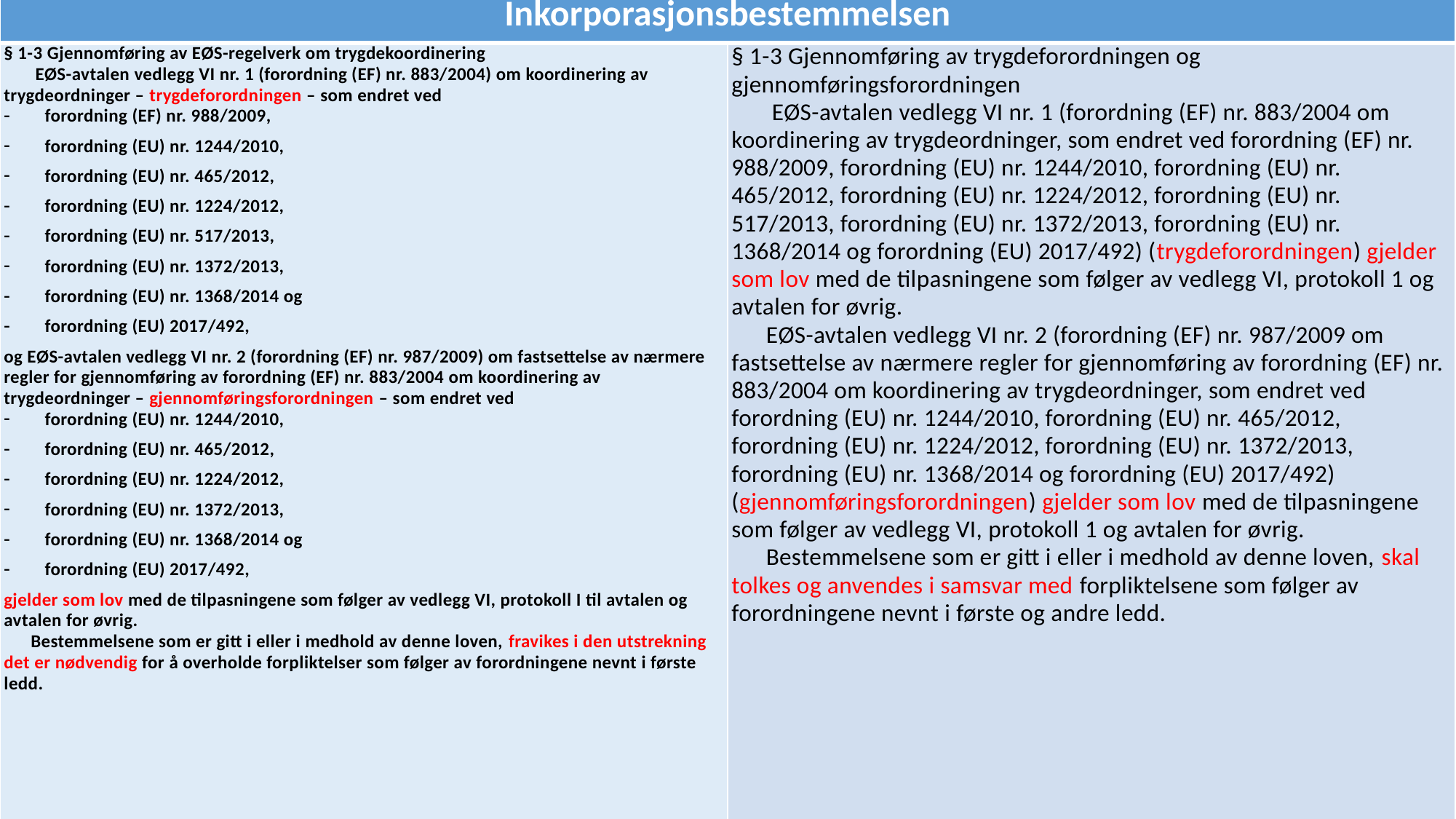

| Inkorporasjonsbestemmelsen |  |
| --- | --- |
| § 1-3 Gjennomføring av EØS-regelverk om trygdekoordinering EØS-avtalen vedlegg VI nr. 1 (forordning (EF) nr. 883/2004) om koordinering av trygdeordninger – trygdeforordningen – som endret ved forordning (EF) nr. 988/2009, forordning (EU) nr. 1244/2010, forordning (EU) nr. 465/2012, forordning (EU) nr. 1224/2012, forordning (EU) nr. 517/2013, forordning (EU) nr. 1372/2013, forordning (EU) nr. 1368/2014 og forordning (EU) 2017/492, og EØS-avtalen vedlegg VI nr. 2 (forordning (EF) nr. 987/2009) om fastsettelse av nærmere regler for gjennomføring av forordning (EF) nr. 883/2004 om koordinering av trygdeordninger – gjennomføringsforordningen – som endret ved forordning (EU) nr. 1244/2010, forordning (EU) nr. 465/2012, forordning (EU) nr. 1224/2012, forordning (EU) nr. 1372/2013, forordning (EU) nr. 1368/2014 og forordning (EU) 2017/492, gjelder som lov med de tilpasningene som følger av vedlegg VI, protokoll I til avtalen og avtalen for øvrig. Bestemmelsene som er gitt i eller i medhold av denne loven, fravikes i den utstrekning det er nødvendig for å overholde forpliktelser som følger av forordningene nevnt i første ledd. | § 1-3 Gjennomføring av trygdeforordningen og gjennomføringsforordningen EØS-avtalen vedlegg VI nr. 1 (forordning (EF) nr. 883/2004 om koordinering av trygdeordninger, som endret ved forordning (EF) nr. 988/2009, forordning (EU) nr. 1244/2010, forordning (EU) nr. 465/2012, forordning (EU) nr. 1224/2012, forordning (EU) nr. 517/2013, forordning (EU) nr. 1372/2013, forordning (EU) nr. 1368/2014 og forordning (EU) 2017/492) (trygdeforordningen) gjelder som lov med de tilpasningene som følger av vedlegg VI, protokoll 1 og avtalen for øvrig. EØS-avtalen vedlegg VI nr. 2 (forordning (EF) nr. 987/2009 om fastsettelse av nærmere regler for gjennomføring av forordning (EF) nr. 883/2004 om koordinering av trygdeordninger, som endret ved forordning (EU) nr. 1244/2010, forordning (EU) nr. 465/2012, forordning (EU) nr. 1224/2012, forordning (EU) nr. 1372/2013, forordning (EU) nr. 1368/2014 og forordning (EU) 2017/492) (gjennomføringsforordningen) gjelder som lov med de tilpasningene som følger av vedlegg VI, protokoll 1 og avtalen for øvrig. Bestemmelsene som er gitt i eller i medhold av denne loven, skal tolkes og anvendes i samsvar med forpliktelsene som følger av forordningene nevnt i første og andre ledd. |